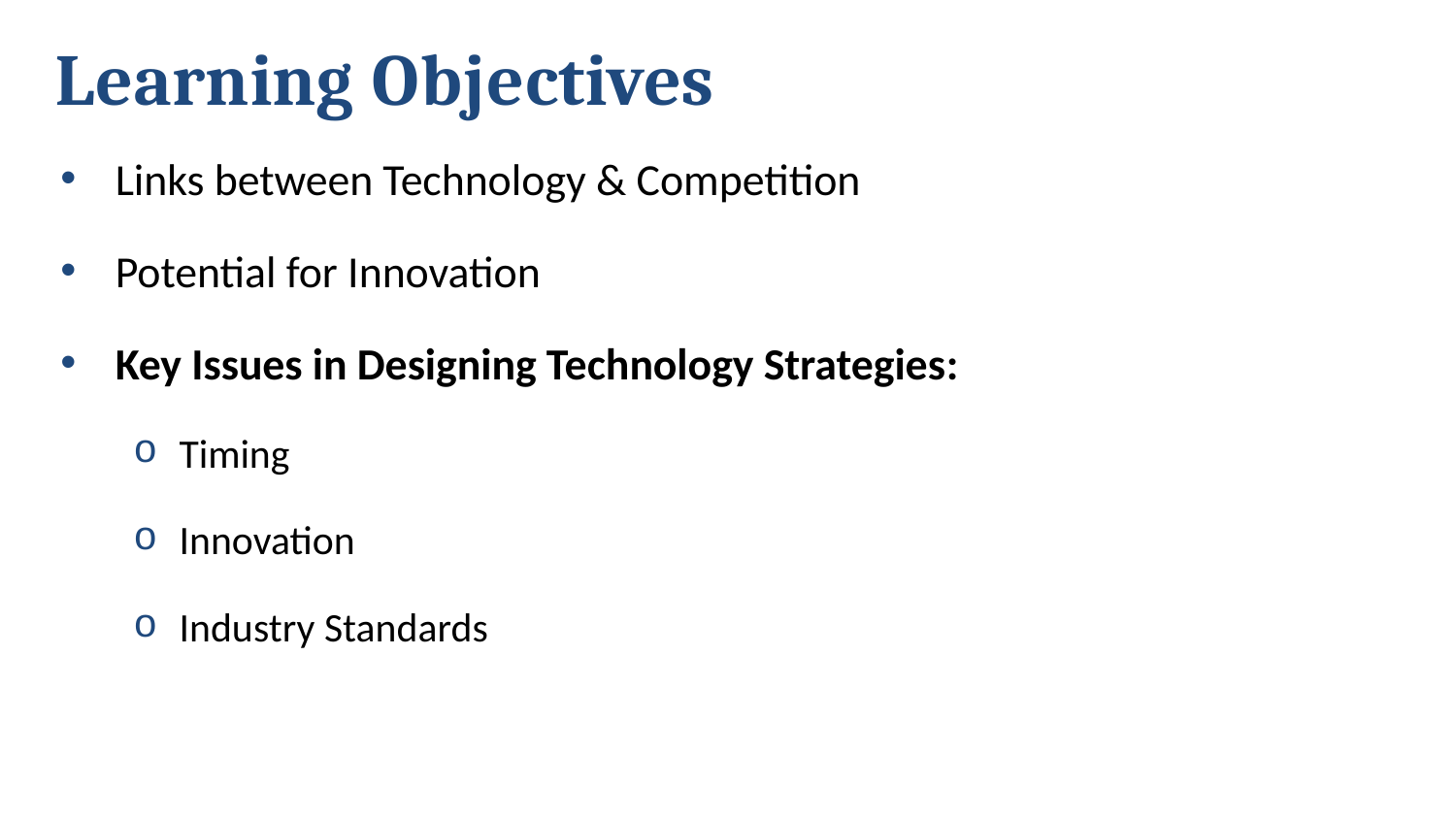

# Learning Objectives
Links between Technology & Competition

Potential for Innovation

Key Issues in Designing Technology Strategies:

Timing

Innovation

Industry Standards